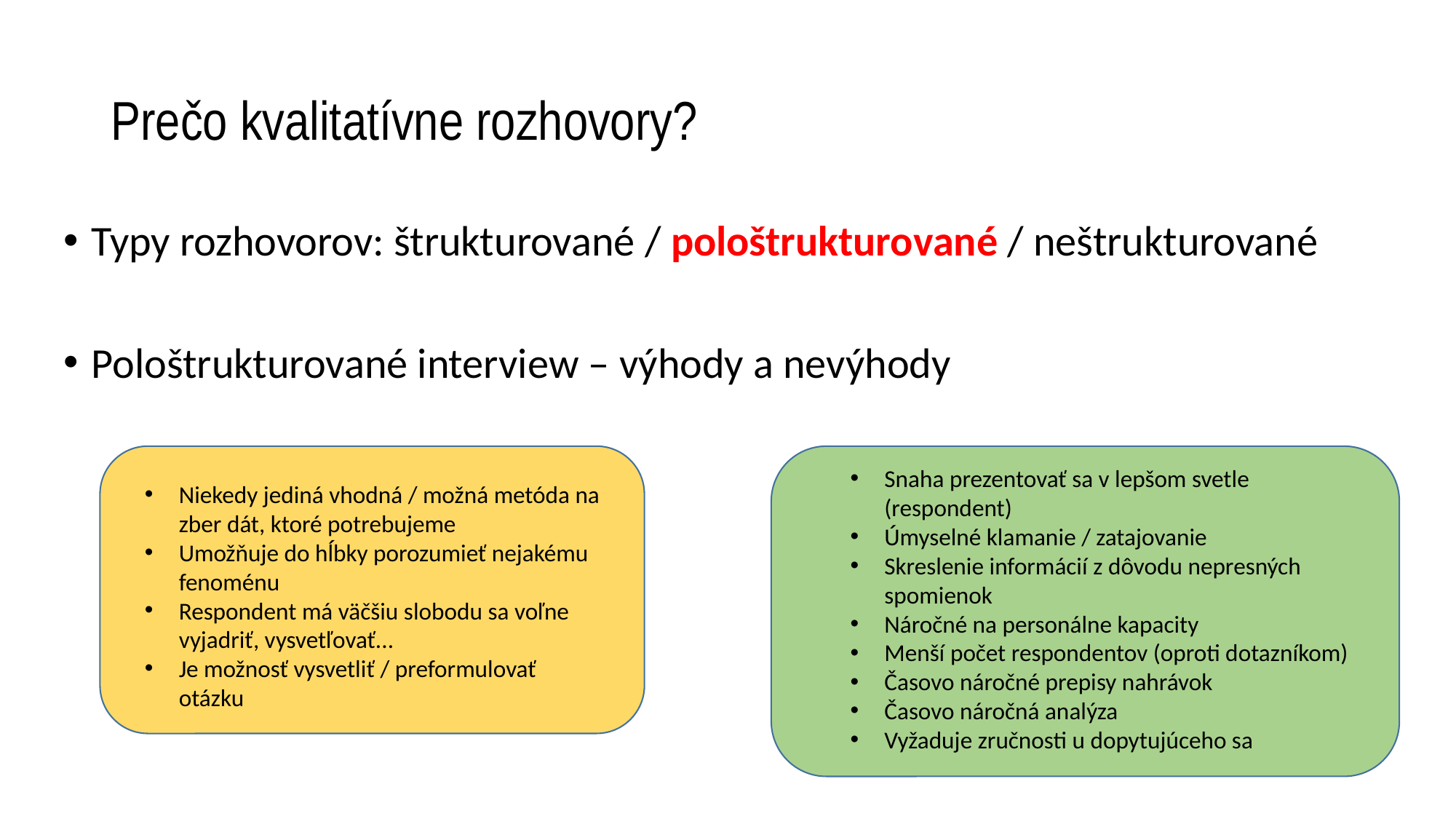

# Prečo kvalitatívne rozhovory?
Typy rozhovorov: štrukturované / pološtrukturované / neštrukturované

Pološtrukturované interview – výhody a nevýhody

Snaha prezentovať sa v lepšom svetle (respondent)
Úmyselné klamanie / zatajovanie
Skreslenie informácií z dôvodu nepresných spomienok
Náročné na personálne kapacity
Menší počet respondentov (oproti dotazníkom)
Časovo náročné prepisy nahrávok
Časovo náročná analýza
Vyžaduje zručnosti u dopytujúceho sa
Niekedy jediná vhodná / možná metóda na zber dát, ktoré potrebujeme
Umožňuje do hĺbky porozumieť nejakému fenoménu
Respondent má väčšiu slobodu sa voľne vyjadriť, vysvetľovať...
Je možnosť vysvetliť / preformulovať otázku
Snaha prezentovať sa v lepšom svetle (respondent)
Úmyselné klamanie / zatajovanie
Skreslenie informácií z dôvodu nepresných spomienok
Časovo náročné prepisy nahrávok
Časovo náročná analýza
Vyžaduje zručnosti u dopytujúceho sa